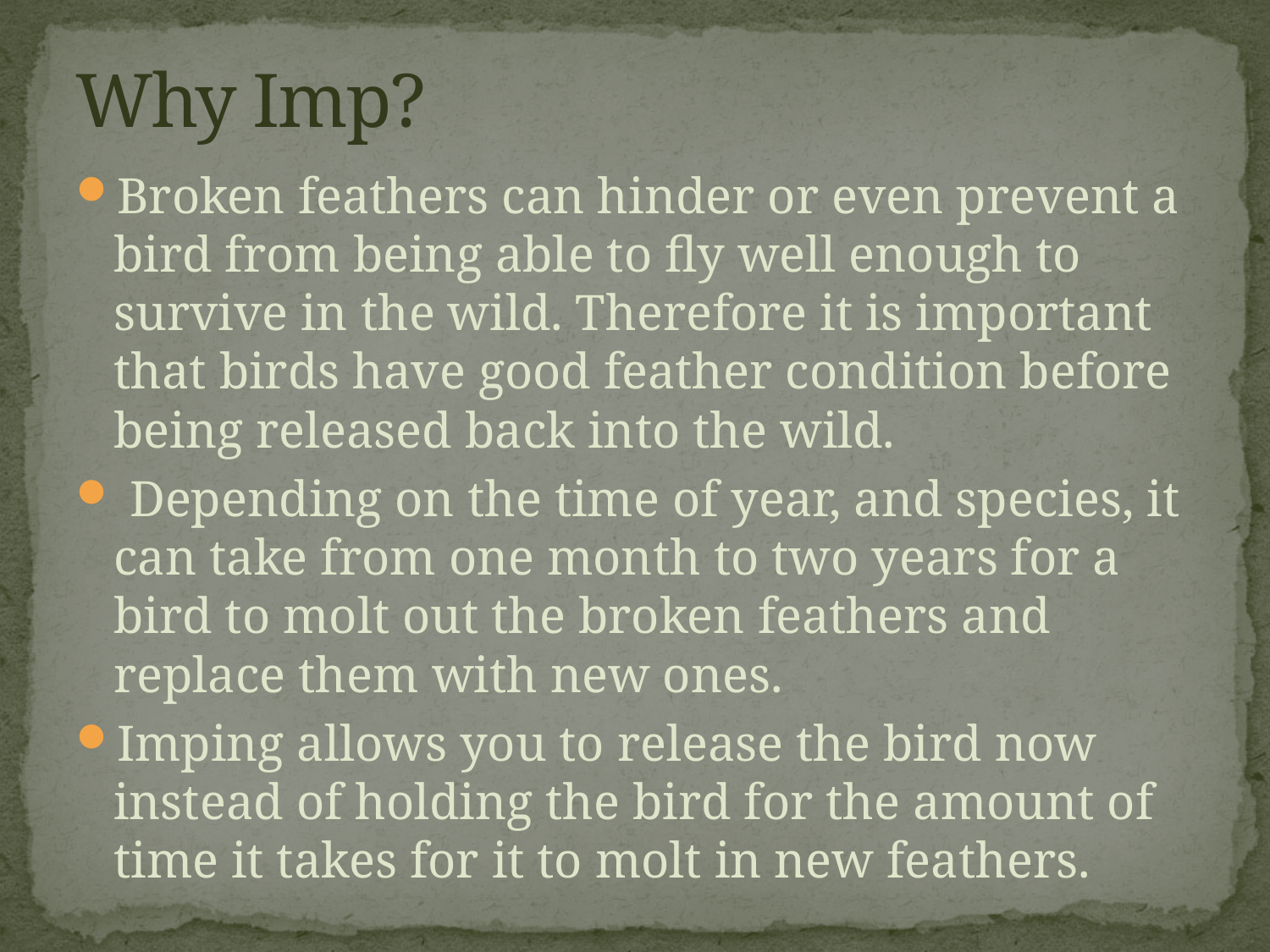

# Why Imp?
Broken feathers can hinder or even prevent a bird from being able to fly well enough to survive in the wild. Therefore it is important that birds have good feather condition before being released back into the wild.
 Depending on the time of year, and species, it can take from one month to two years for a bird to molt out the broken feathers and replace them with new ones.
Imping allows you to release the bird now instead of holding the bird for the amount of time it takes for it to molt in new feathers.